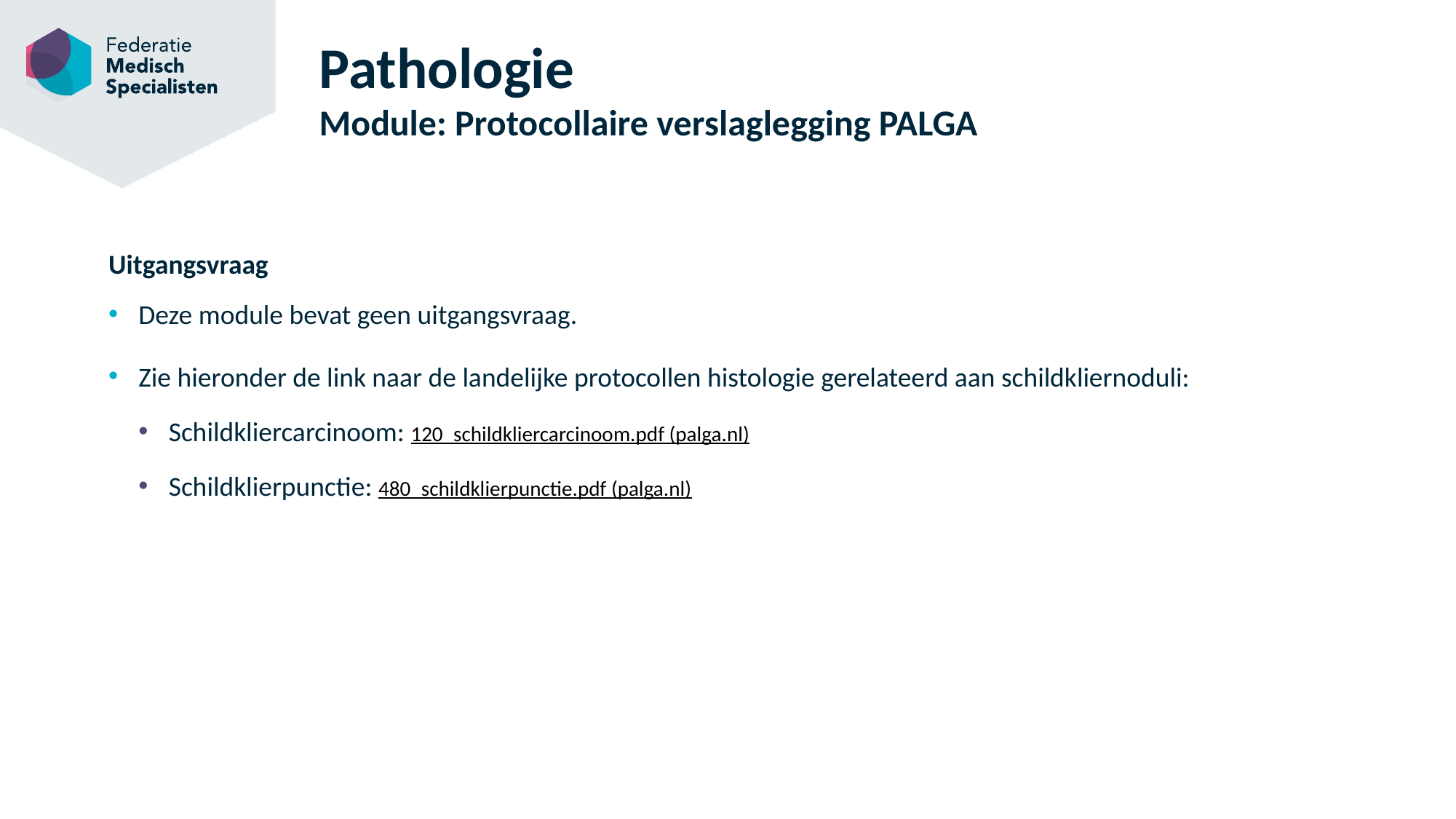

# Pathologie Module: Protocollaire verslaglegging PALGA

Uitgangsvraag
Deze module bevat geen uitgangsvraag.
Zie hieronder de link naar de landelijke protocollen histologie gerelateerd aan schildkliernoduli:
Schildkliercarcinoom: 120_schildkliercarcinoom.pdf (palga.nl)
Schildklierpunctie: 480_schildklierpunctie.pdf (palga.nl)